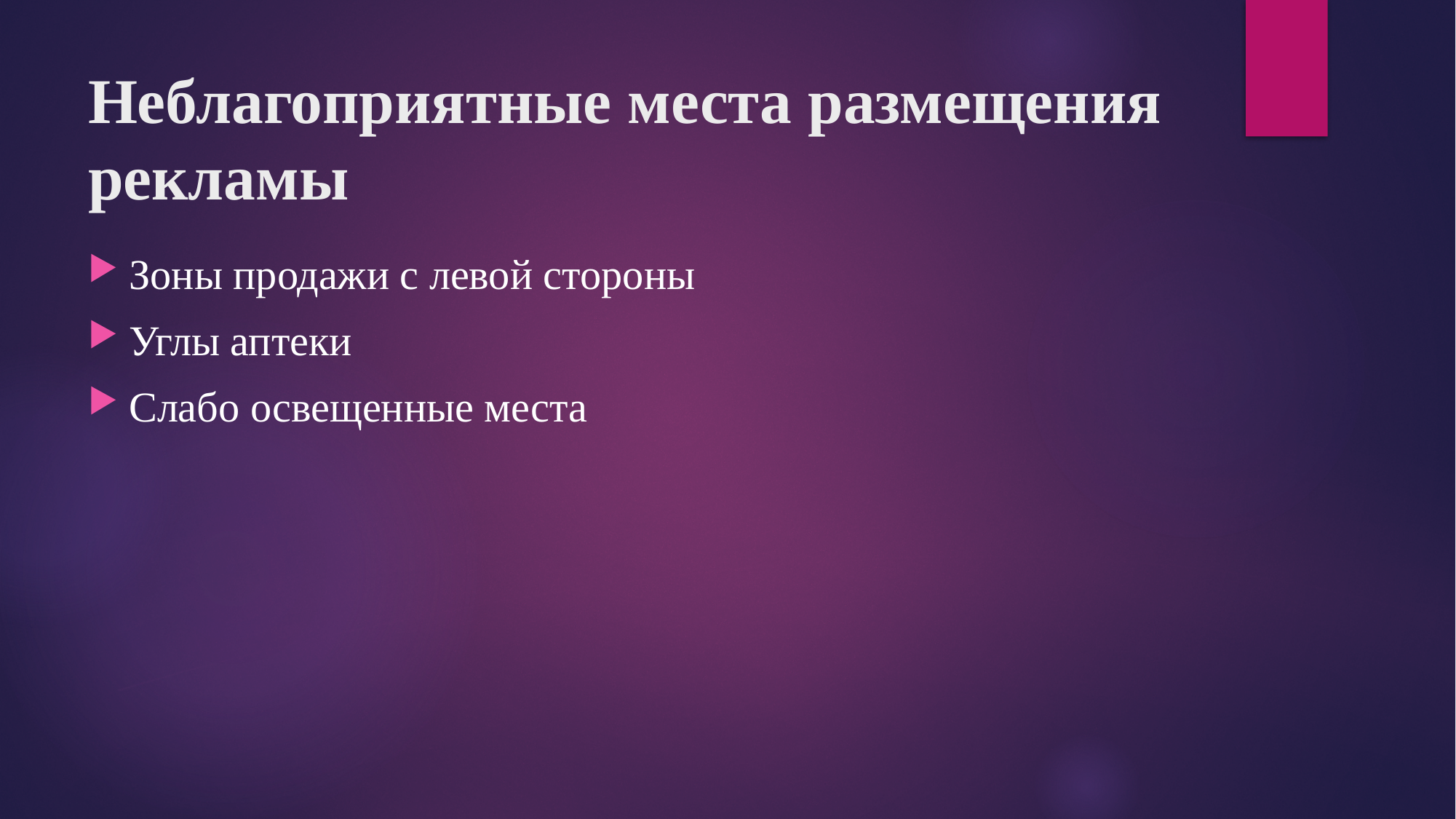

# Неблагоприятные места размещения рекламы
Зоны продажи с левой стороны
Углы аптеки
Слабо освещенные места